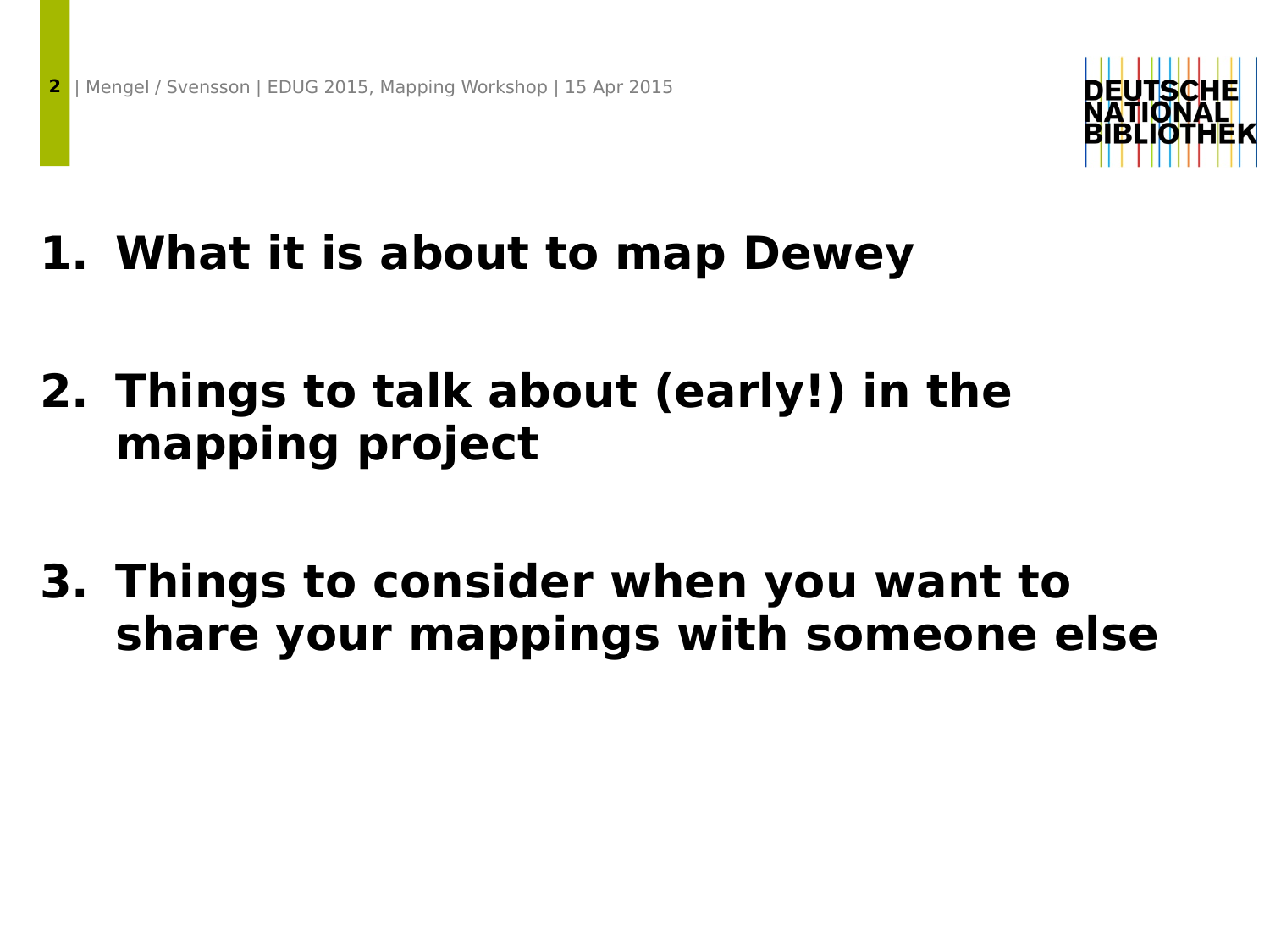

2
| Mengel / Svensson | EDUG 2015, Mapping Workshop | 15 Apr 2015
What it is about to map Dewey

Things to talk about (early!) in the mapping project

Things to consider when you want to share your mappings with someone else